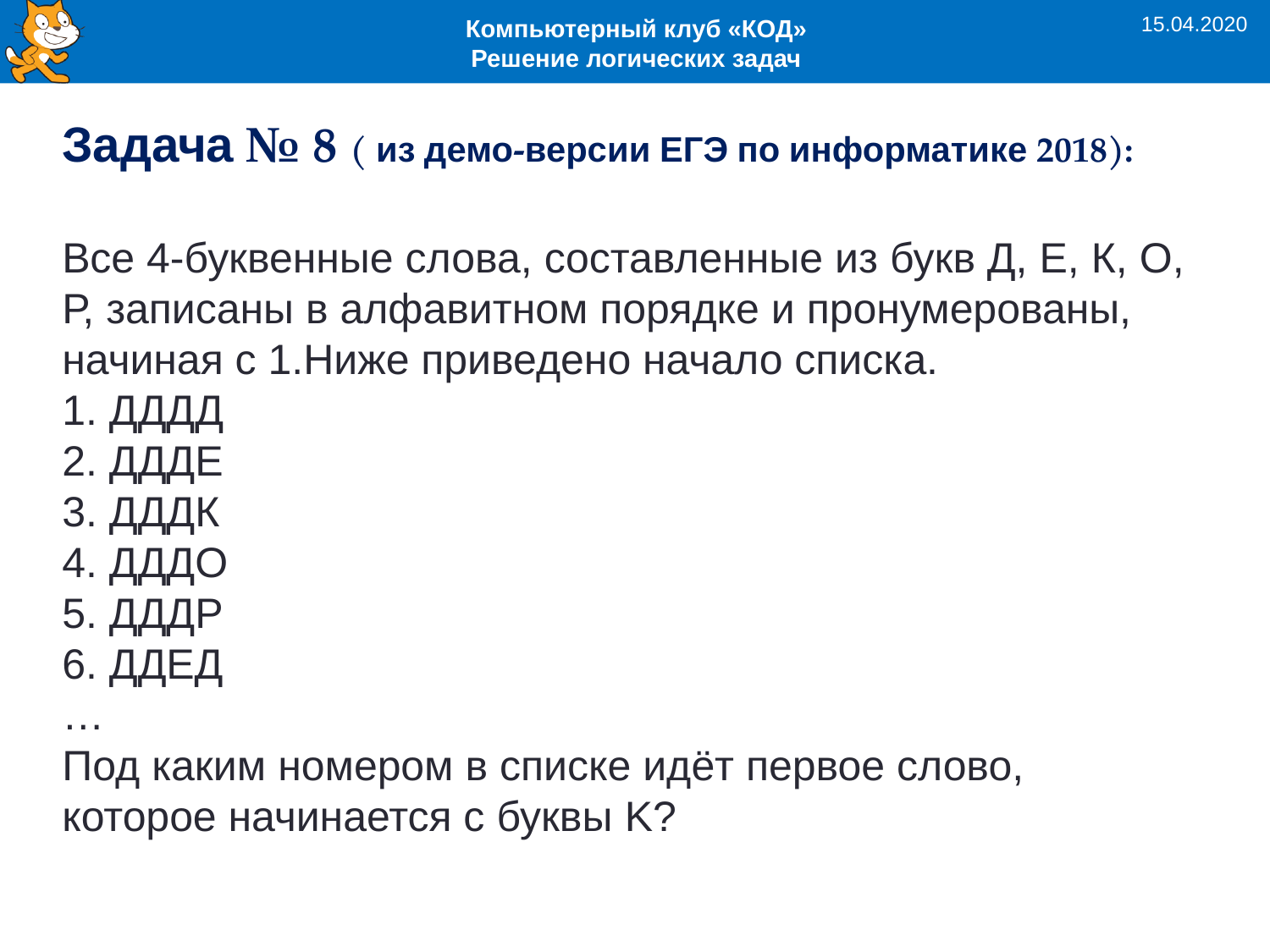

15.04.2020
Компьютерный клуб «КОД»
Решение логических задач
Задача № 8 ( из демо-версии ЕГЭ по информатике 2018):
Все 4-буквенные слова, составленные из букв Д, Е, К, О, Р, записаны в алфавитном порядке и пронумерованы, начиная с 1.Ниже приведено начало списка.
1. ДДДД
2. ДДДЕ
3. ДДДК
4. ДДДО
5. ДДДР
6. ДДЕД
…
Под каким номером в списке идёт первое слово, которое начинается с буквы K?